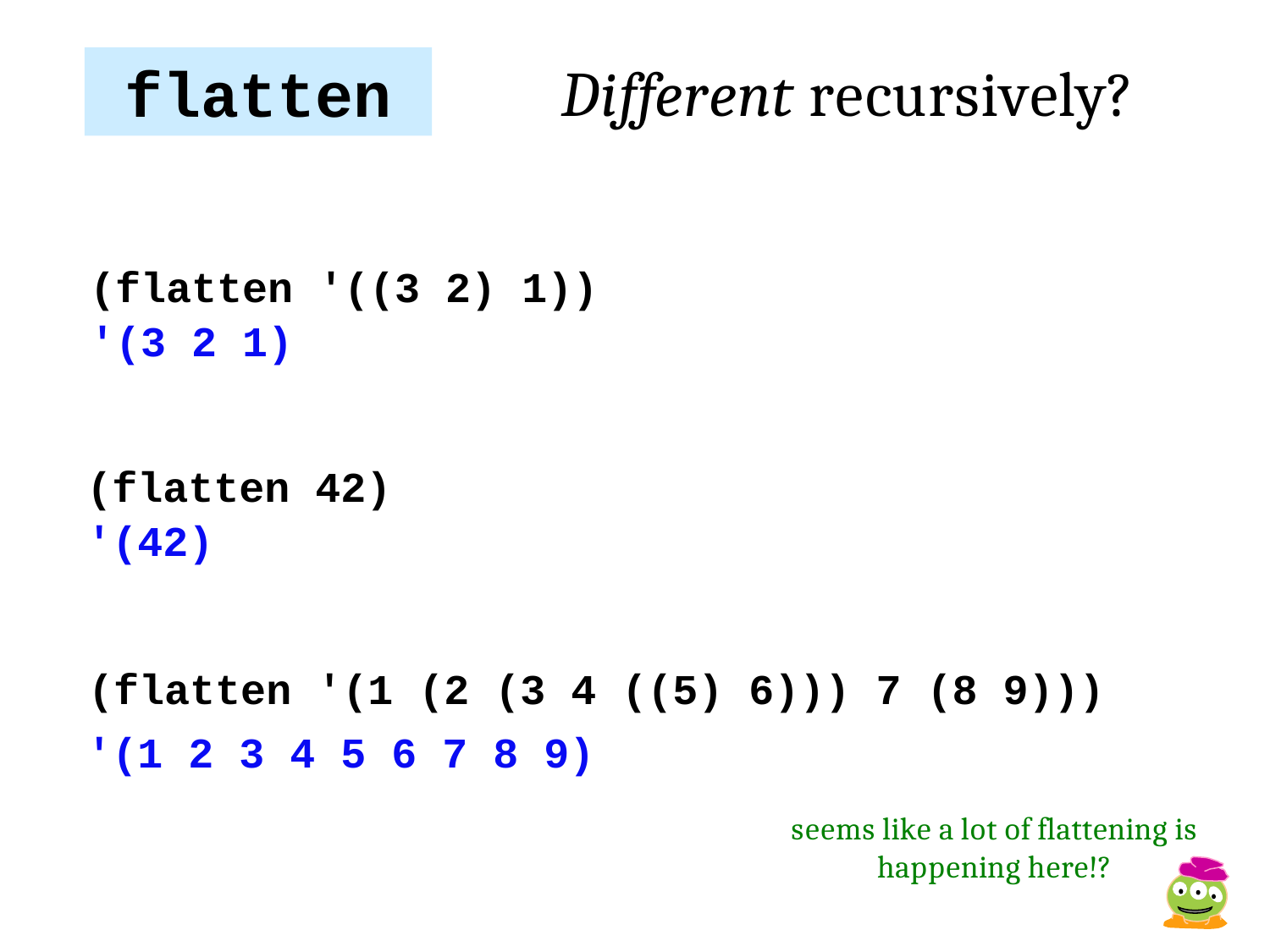

flatten
Different recursively?
(flatten '((3 2) 1))
'(3 2 1)
(flatten 42)
'(42)
(flatten '(1 (2 (3 4 ((5) 6))) 7 (8 9)))
'(1 2 3 4 5 6 7 8 9)
seems like a lot of flattening is happening here!?